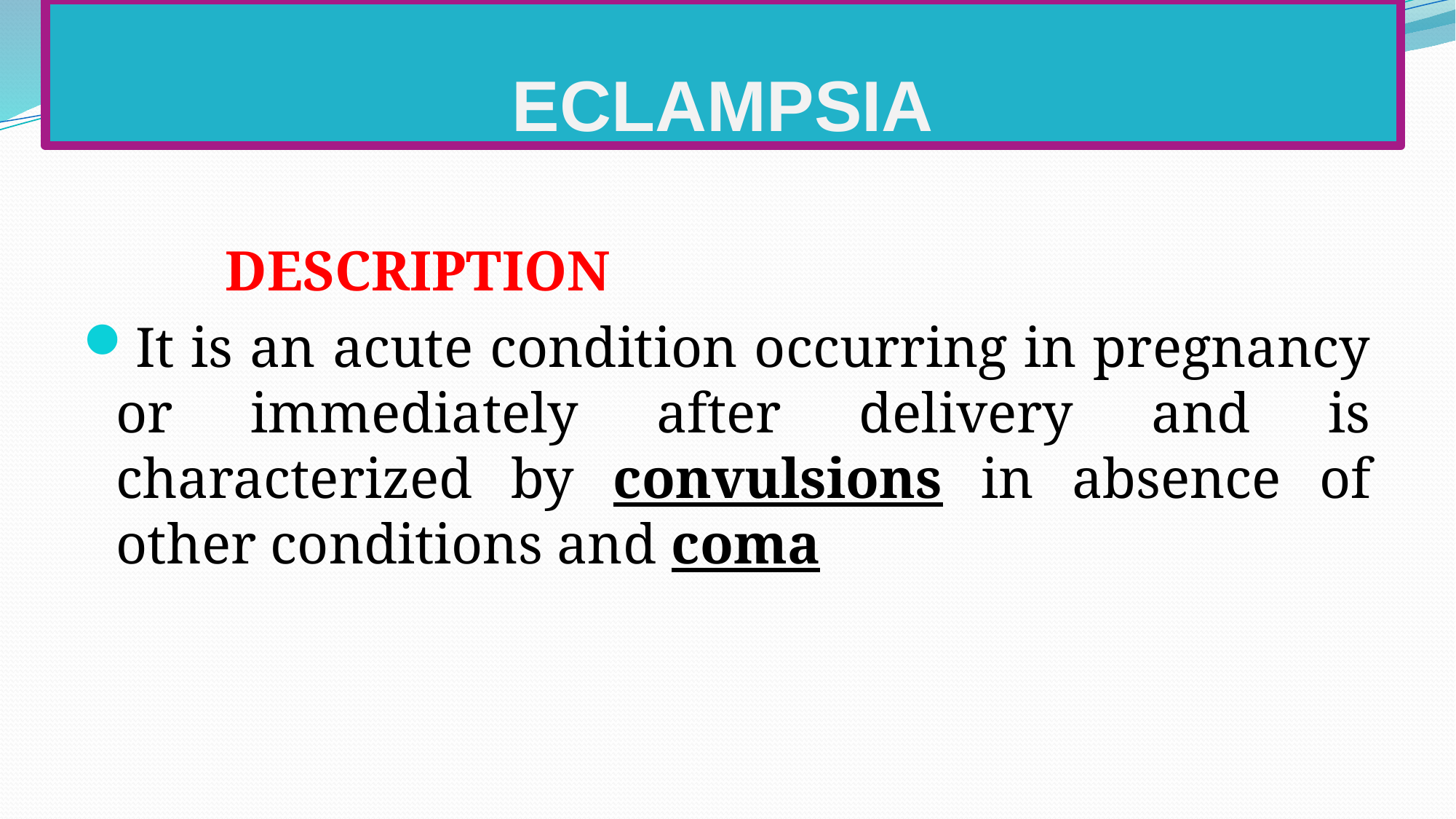

# ECLAMPSIA
		DESCRIPTION
It is an acute condition occurring in pregnancy or immediately after delivery and is characterized by convulsions in absence of other conditions and coma